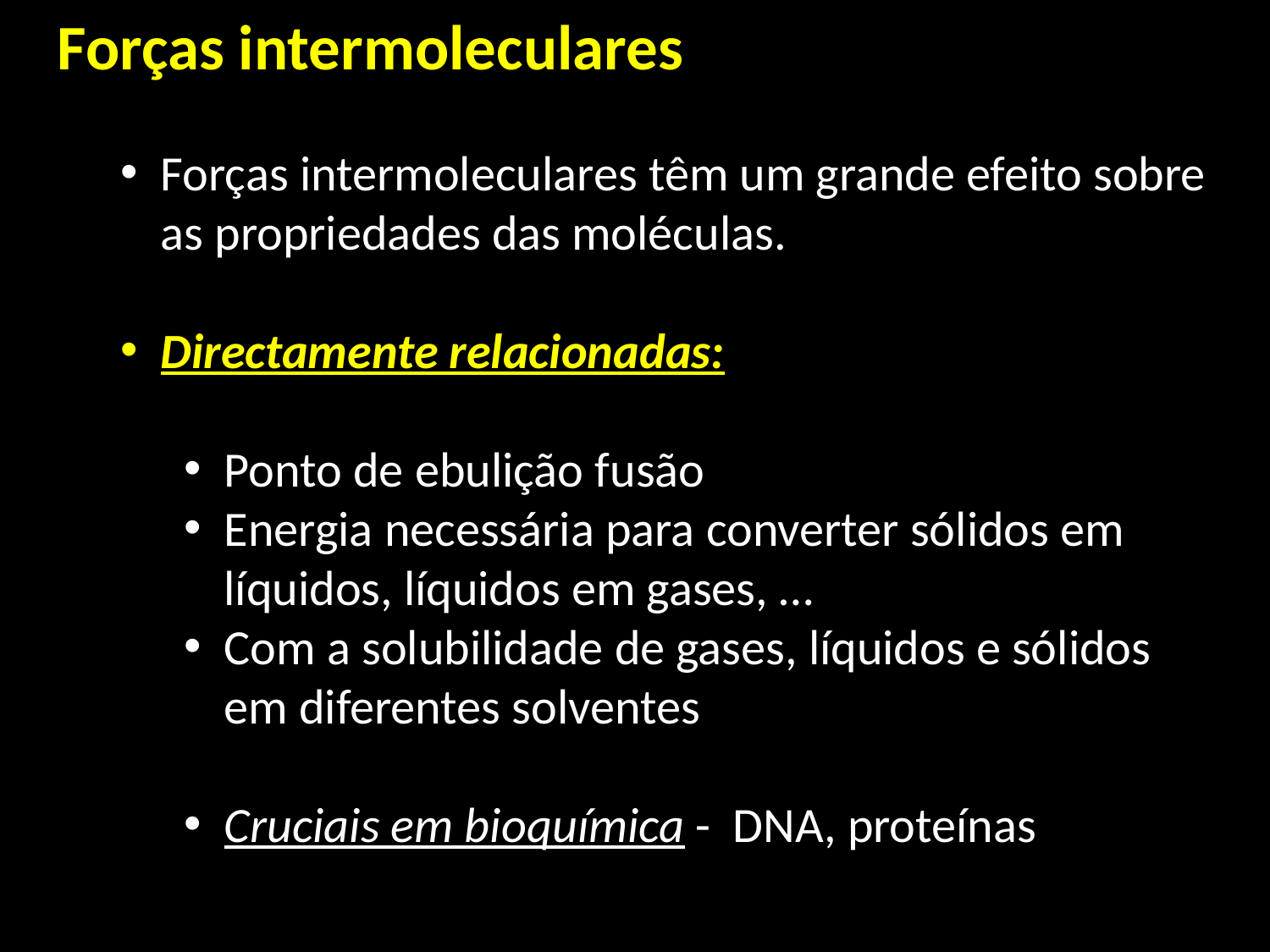

Forças intermoleculares

Forças intermoleculares têm um grande efeito sobre as propriedades das moléculas.

Directamente relacionadas:

Ponto de ebulição fusão
Energia necessária para converter sólidos em líquidos, líquidos em gases, …
Com a solubilidade de gases, líquidos e sólidos em diferentes solventes

Cruciais em bioquímica -  DNA, proteínas